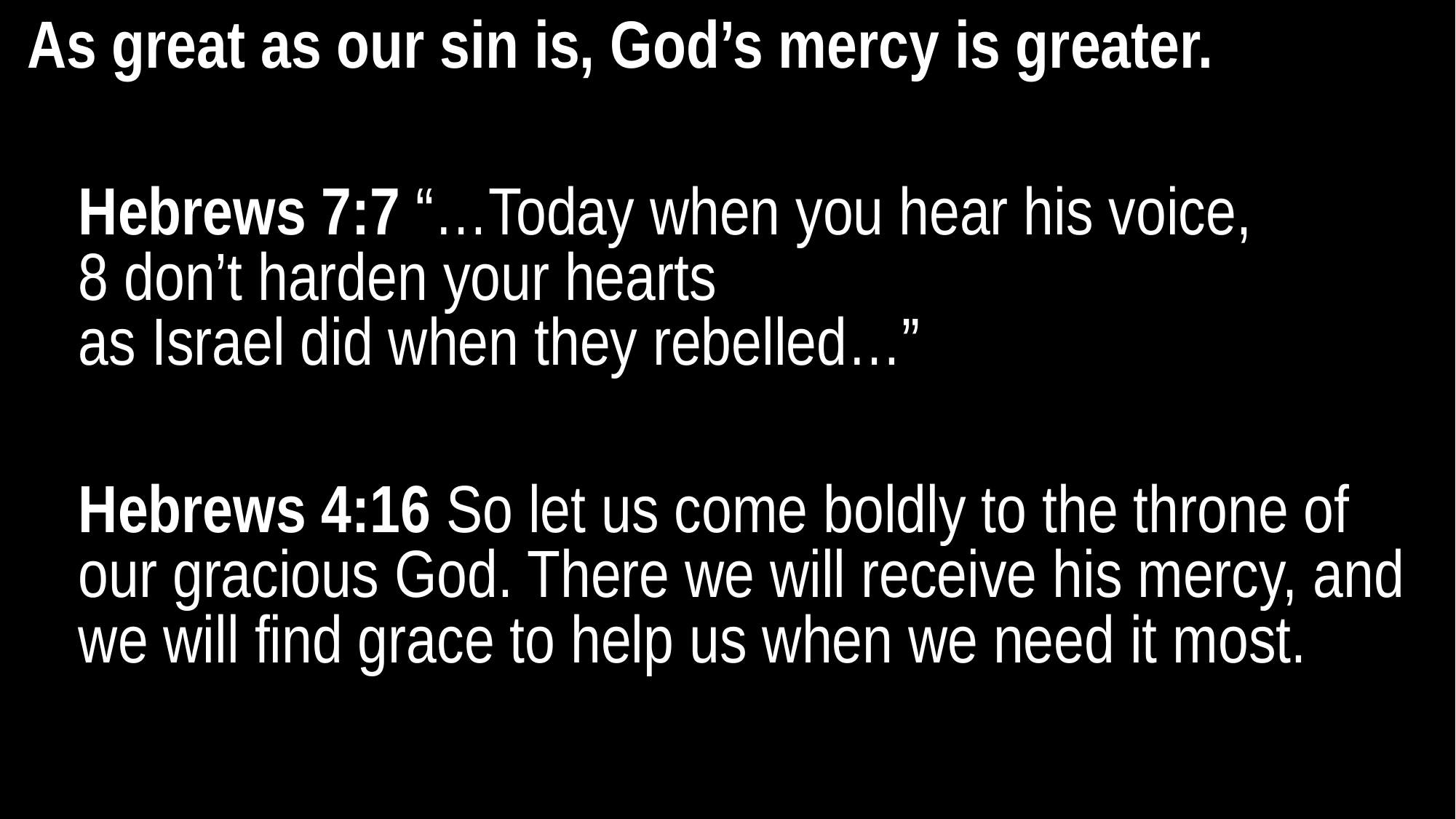

As great as our sin is, God’s mercy is greater.

Hebrews 7:7 “…Today when you hear his voice,
8 don’t harden your hearts
as Israel did when they rebelled…”

Hebrews 4:16 So let us come boldly to the throne of our gracious God. There we will receive his mercy, and we will find grace to help us when we need it most.